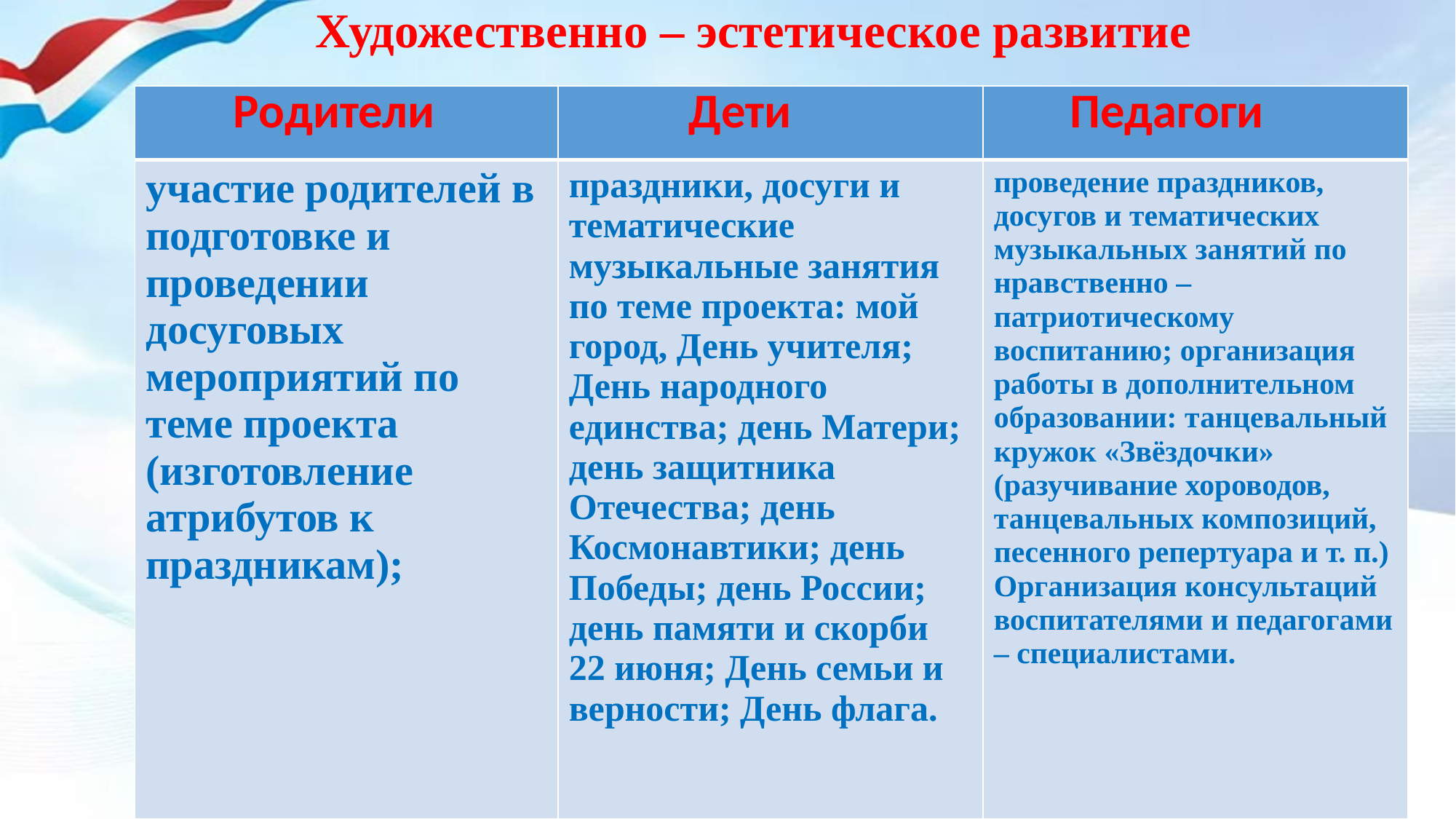

Художественно – эстетическое развитие

| Родители | Дети | Педагоги |
| --- | --- | --- |
| участие родителей в подготовке и проведении досуговых мероприятий по теме проекта (изготовление атрибутов к праздникам); | праздники, досуги и тематические музыкальные занятия по теме проекта: мой город, День учителя; День народного единства; день Матери; день защитника Отечества; день Космонавтики; день Победы; день России; день памяти и скорби 22 июня; День семьи и верности; День флага. | проведение праздников, досугов и тематических музыкальных занятий по нравственно – патриотическому воспитанию; организация работы в дополнительном образовании: танцевальный кружок «Звёздочки» (разучивание хороводов, танцевальных композиций, песенного репертуара и т. п.) Организация консультаций воспитателями и педагогами – специалистами. |